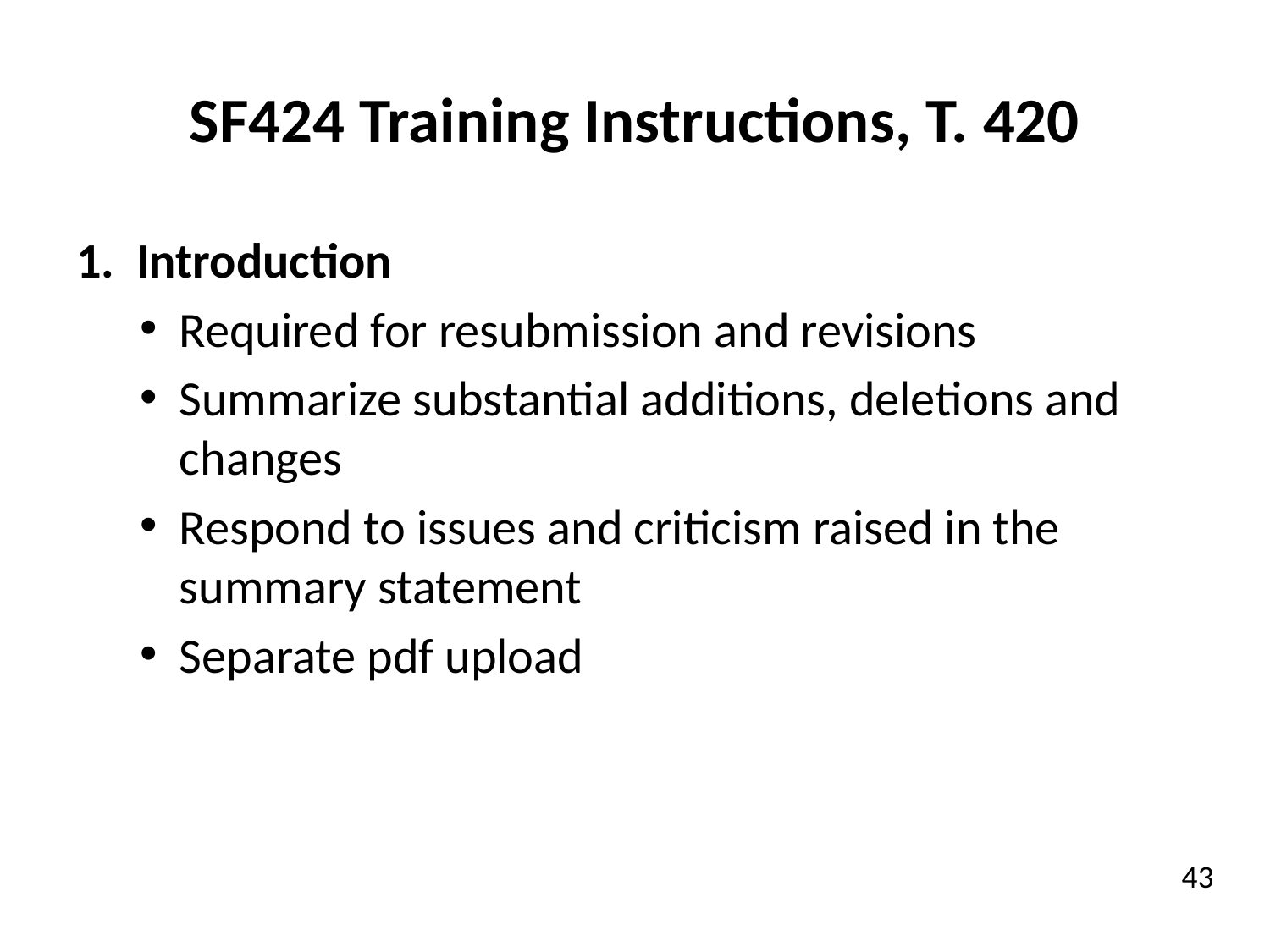

# SF424 Training Instructions, T. 420
1.  Introduction
Required for resubmission and revisions
Summarize substantial additions, deletions and changes
Respond to issues and criticism raised in the summary statement
Separate pdf upload

43